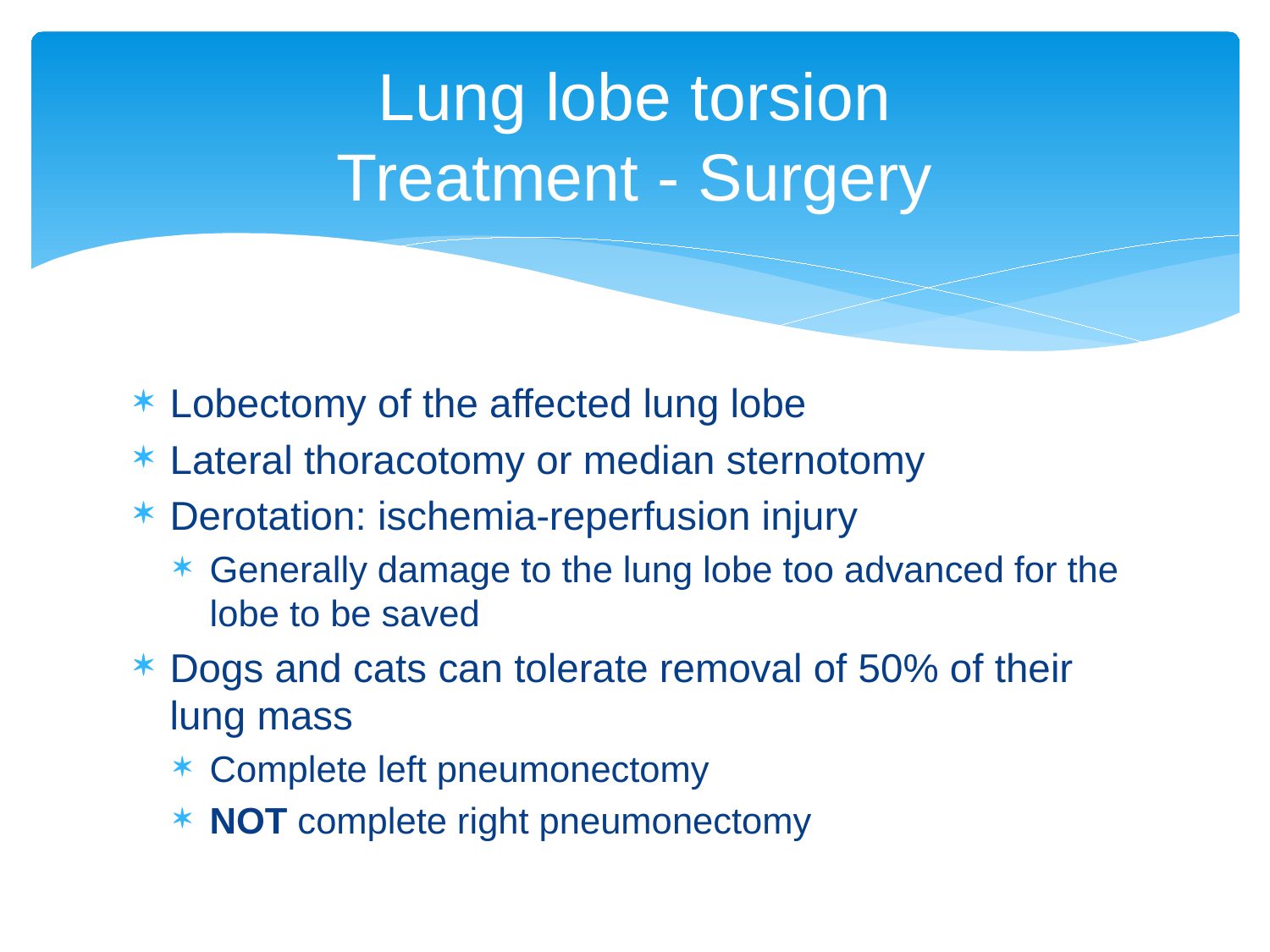

# Lung lobe torsion Treatment - Surgery
Lobectomy of the affected lung lobe
Lateral thoracotomy or median sternotomy
Derotation: ischemia-reperfusion injury
Generally damage to the lung lobe too advanced for the lobe to be saved
Dogs and cats can tolerate removal of 50% of their lung mass
Complete left pneumonectomy
NOT complete right pneumonectomy